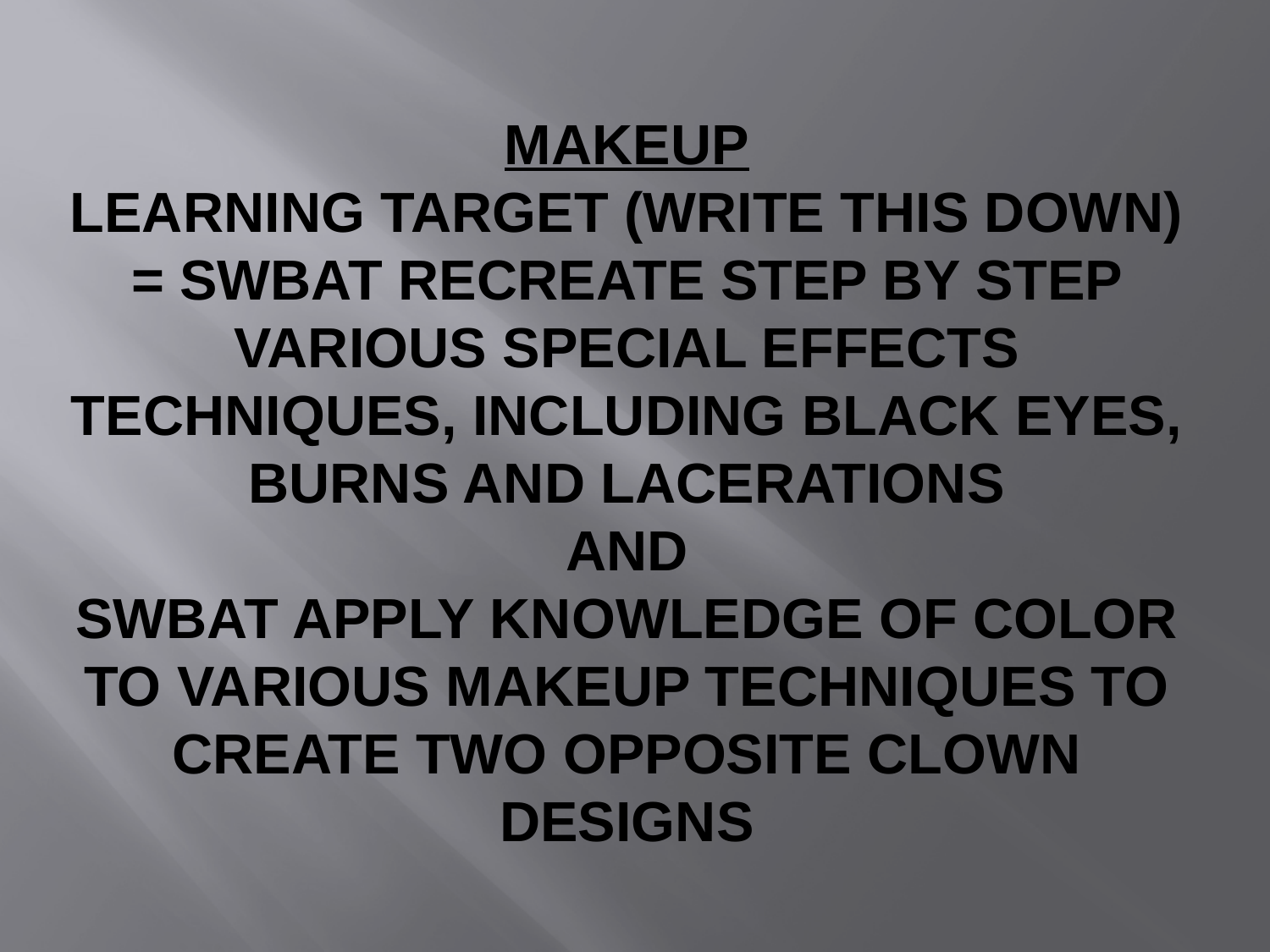

# Makeup Learning Target (write this down) = SWBAT recreate step by step various special effects techniques, including black eyes, burns and lacerations and SWBAT apply knowledge of color to various makeup techniques to create two opposite clown designs